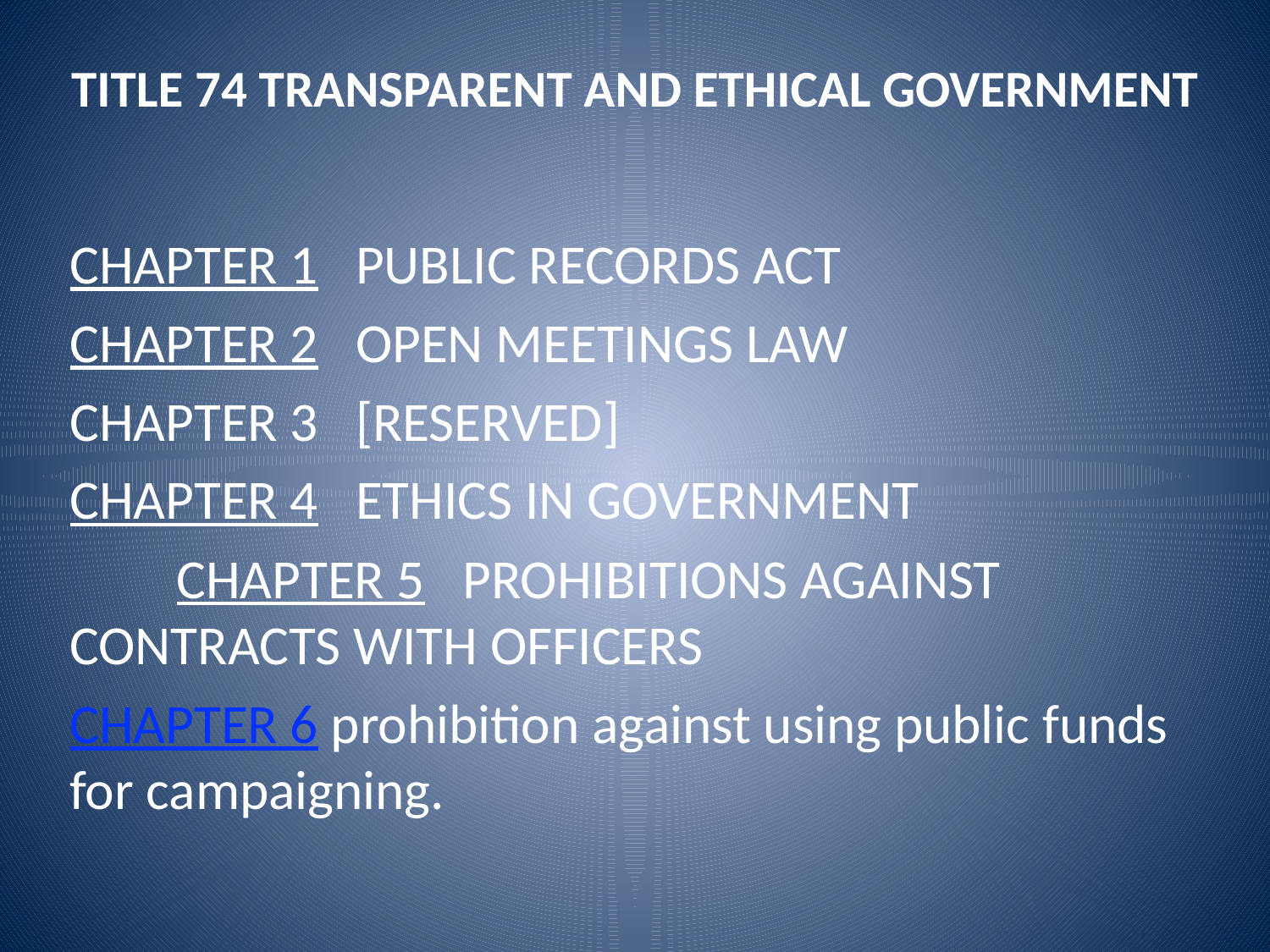

# TITLE 74 TRANSPARENT AND ETHICAL GOVERNMENT
CHAPTER 1   PUBLIC RECORDS ACT
CHAPTER 2   OPEN MEETINGS LAW
CHAPTER 3   [RESERVED]
CHAPTER 4   ETHICS IN GOVERNMENT
CHAPTER 5   PROHIBITIONS AGAINST CONTRACTS WITH OFFICERS
CHAPTER 6 prohibition against using public funds for campaigning.